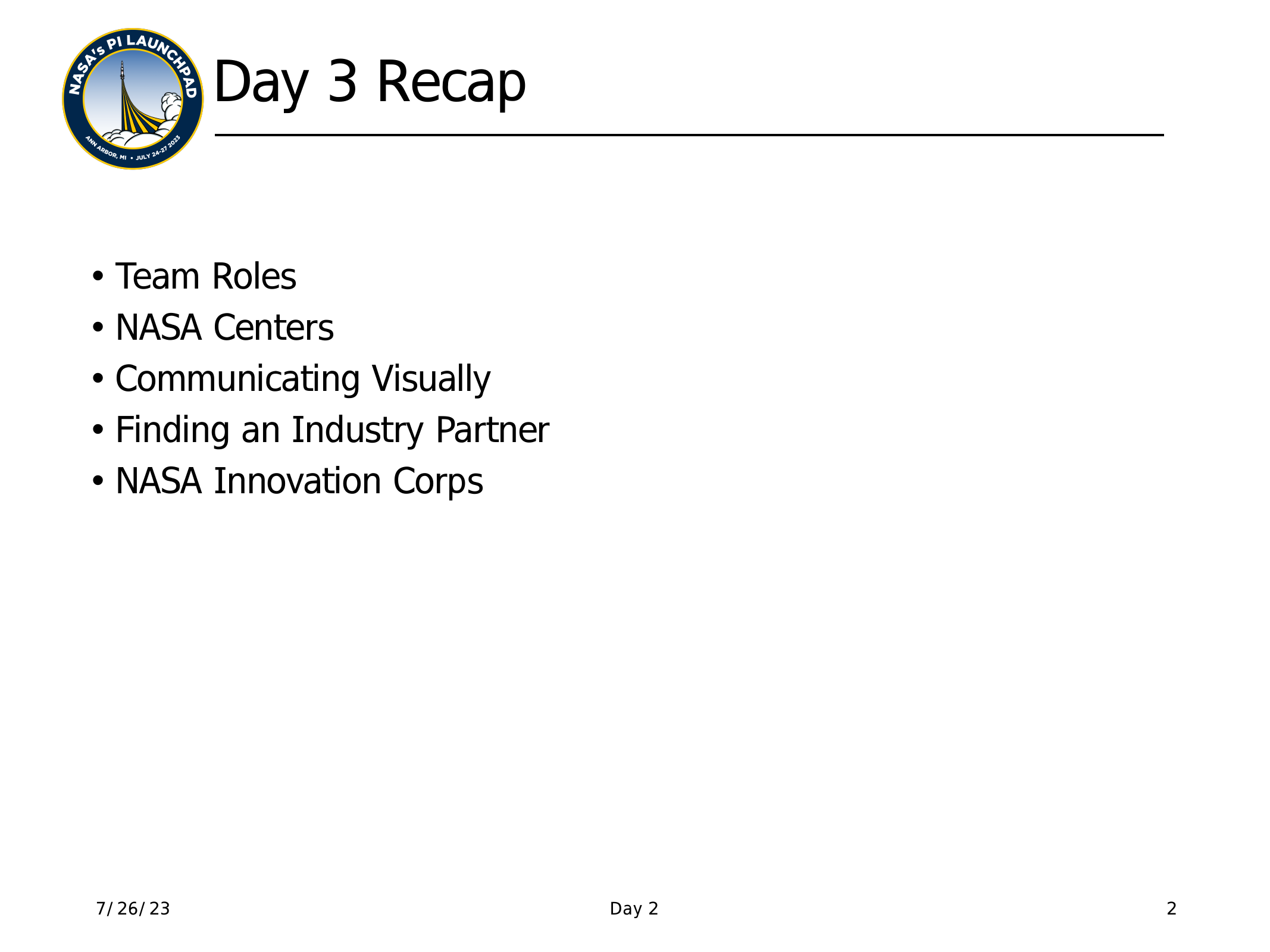

# Day 3 Recap

Team Roles
NASA Centers
Communicating Visually
Finding an Industry Partner
NASA Innovation Corps

7/26/23
Day 2
2